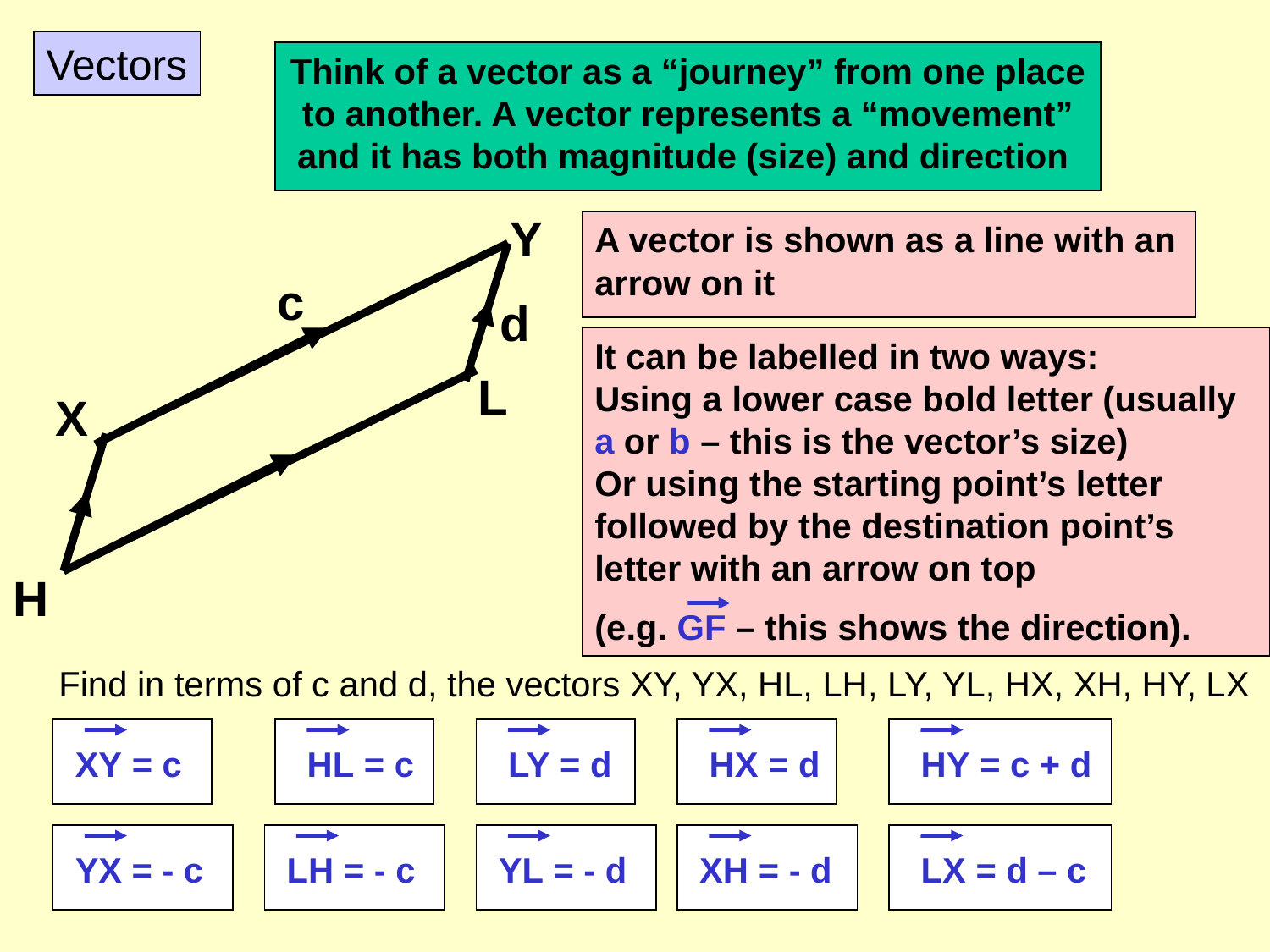

Vectors
Think of a vector as a “journey” from one place to another. A vector represents a “movement” and it has both magnitude (size) and direction
Y

c
d
L

X

H
A vector is shown as a line with an arrow on it
It can be labelled in two ways:
Using a lower case bold letter (usually a or b – this is the vector’s size)
Or using the starting point’s letter followed by the destination point’s letter with an arrow on top

(e.g. GF – this shows the direction).

Find in terms of c and d, the vectors XY, YX, HL, LH, LY, YL, HX, XH, HY, LX

 XY = c

  HL = c

  LY = d

  HX = d

  HY = c + d

 YX = - c

 LH = - c

 YL = - d

 XH = - d

  LX = d – c